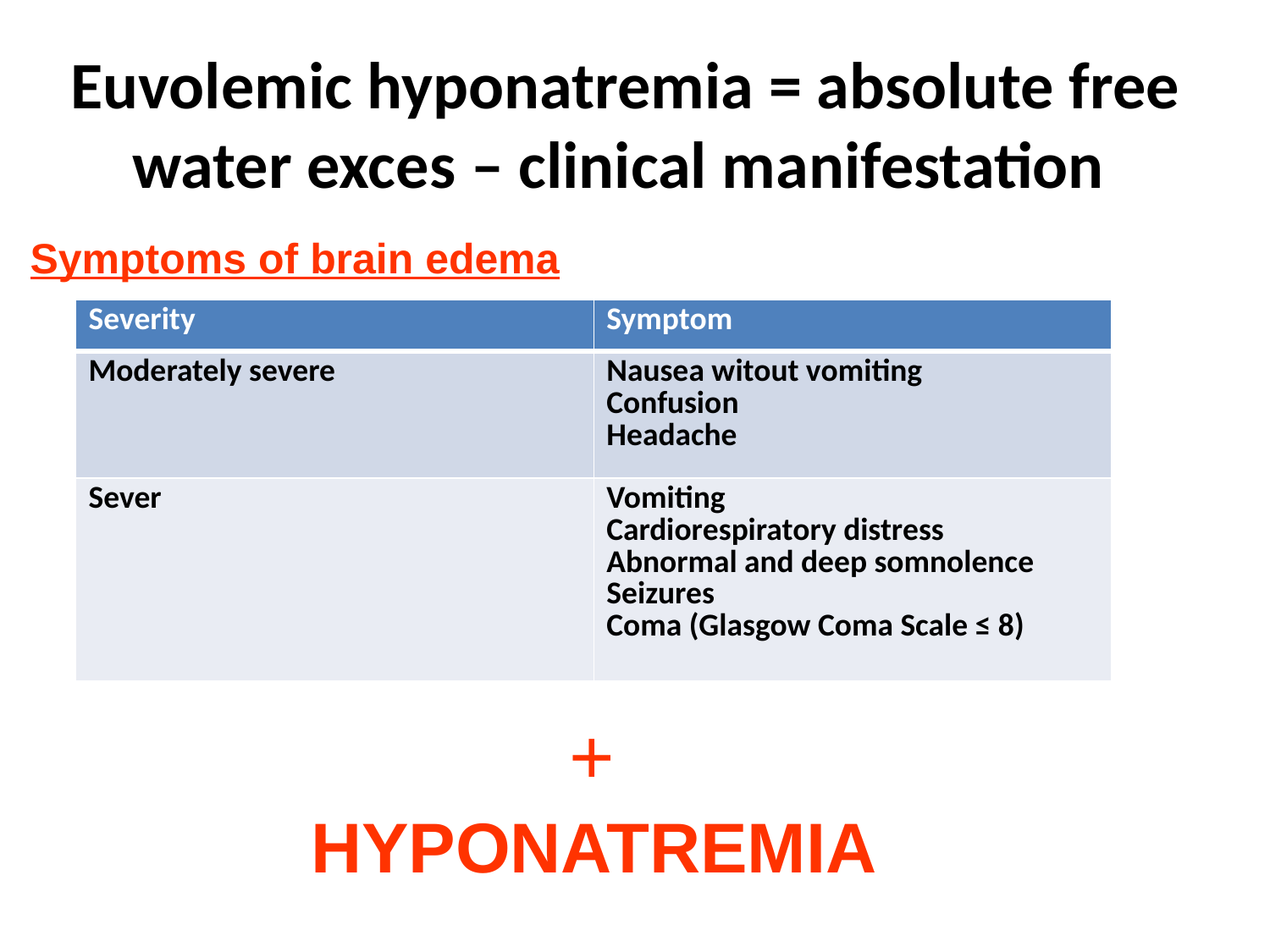

# Euvolemic hyponatremia = absolute free water exces – clinical manifestation
Symptoms of brain edema
| Severity | Symptom |
| --- | --- |
| Moderately severe | Nausea witout vomiting Confusion Headache |
| Sever | Vomiting Cardiorespiratory distress Abnormal and deep somnolence Seizures Coma (Glasgow Coma Scale ≤ 8) |
+
HYPONATREMIA